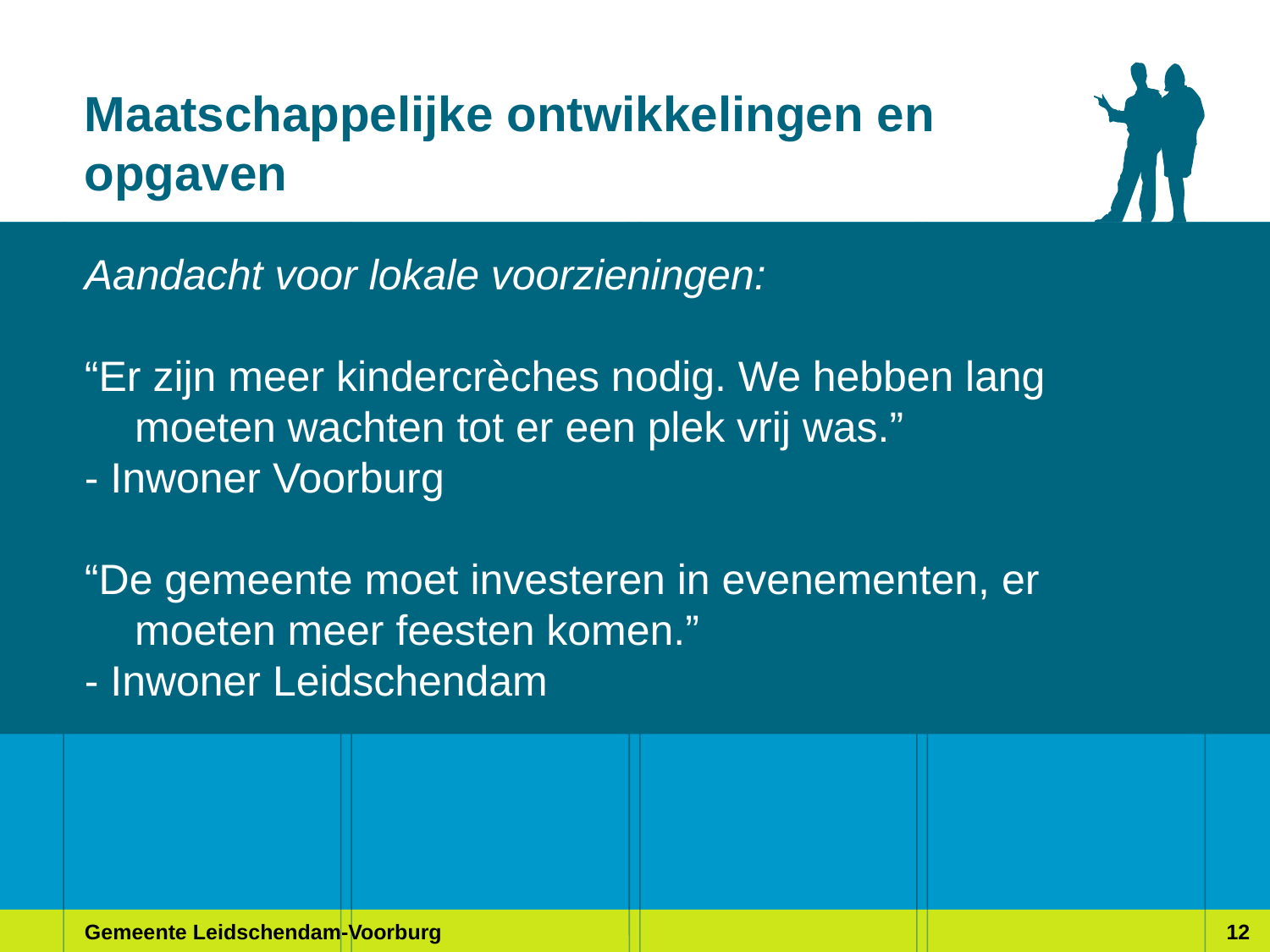

# Maatschappelijke ontwikkelingen en opgaven
Aandacht voor lokale voorzieningen:

“Er zijn meer kindercrèches nodig. We hebben lang moeten wachten tot er een plek vrij was.”
- Inwoner Voorburg

“De gemeente moet investeren in evenementen, er moeten meer feesten komen.”
- Inwoner Leidschendam
Gemeente Leidschendam-Voorburg
12